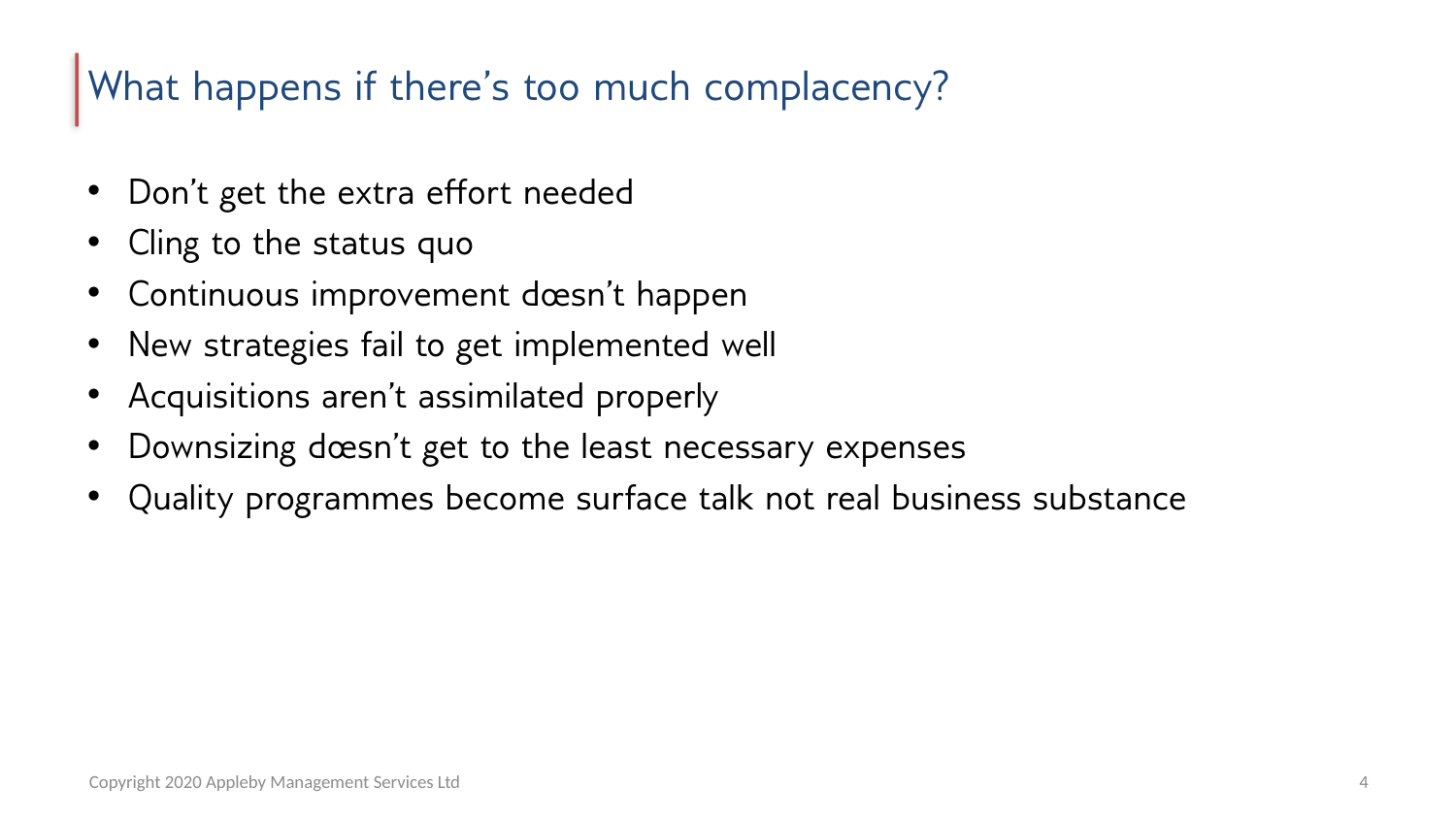

# What happens if there’s too much complacency?
Don’t get the extra effort needed
Cling to the status quo
Continuous improvement doesn’t happen
New strategies fail to get implemented well
Acquisitions aren’t assimilated properly
Downsizing doesn’t get to the least necessary expenses
Quality programmes become surface talk not real business substance
Copyright 2020 Appleby Management Services Ltd
4